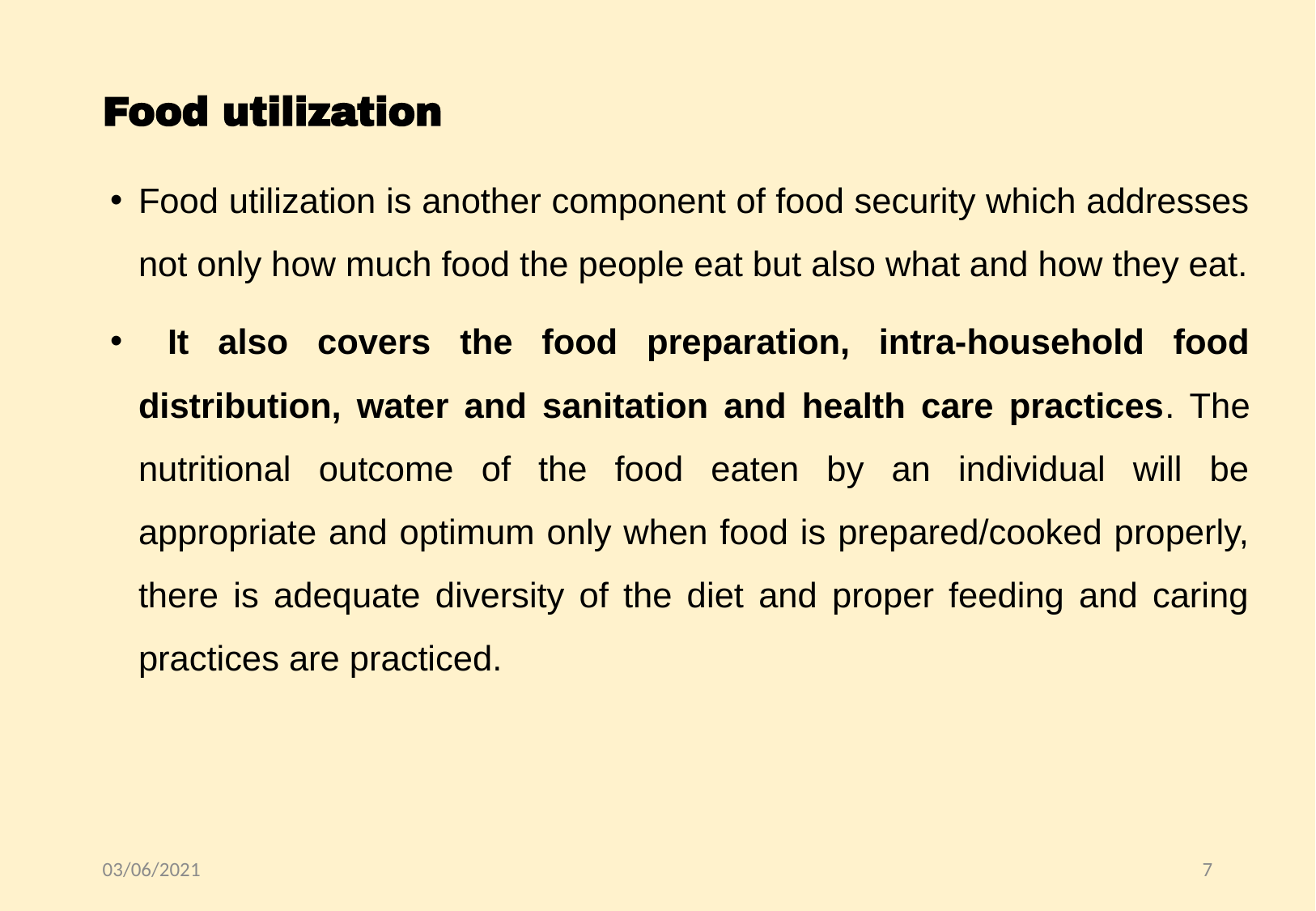

# Food utilization
Food utilization is another component of food security which addresses not only how much food the people eat but also what and how they eat.
 It also covers the food preparation, intra-household food distribution, water and sanitation and health care practices. The nutritional outcome of the food eaten by an individual will be appropriate and optimum only when food is prepared/cooked properly, there is adequate diversity of the diet and proper feeding and caring practices are practiced.
03/06/2021
7